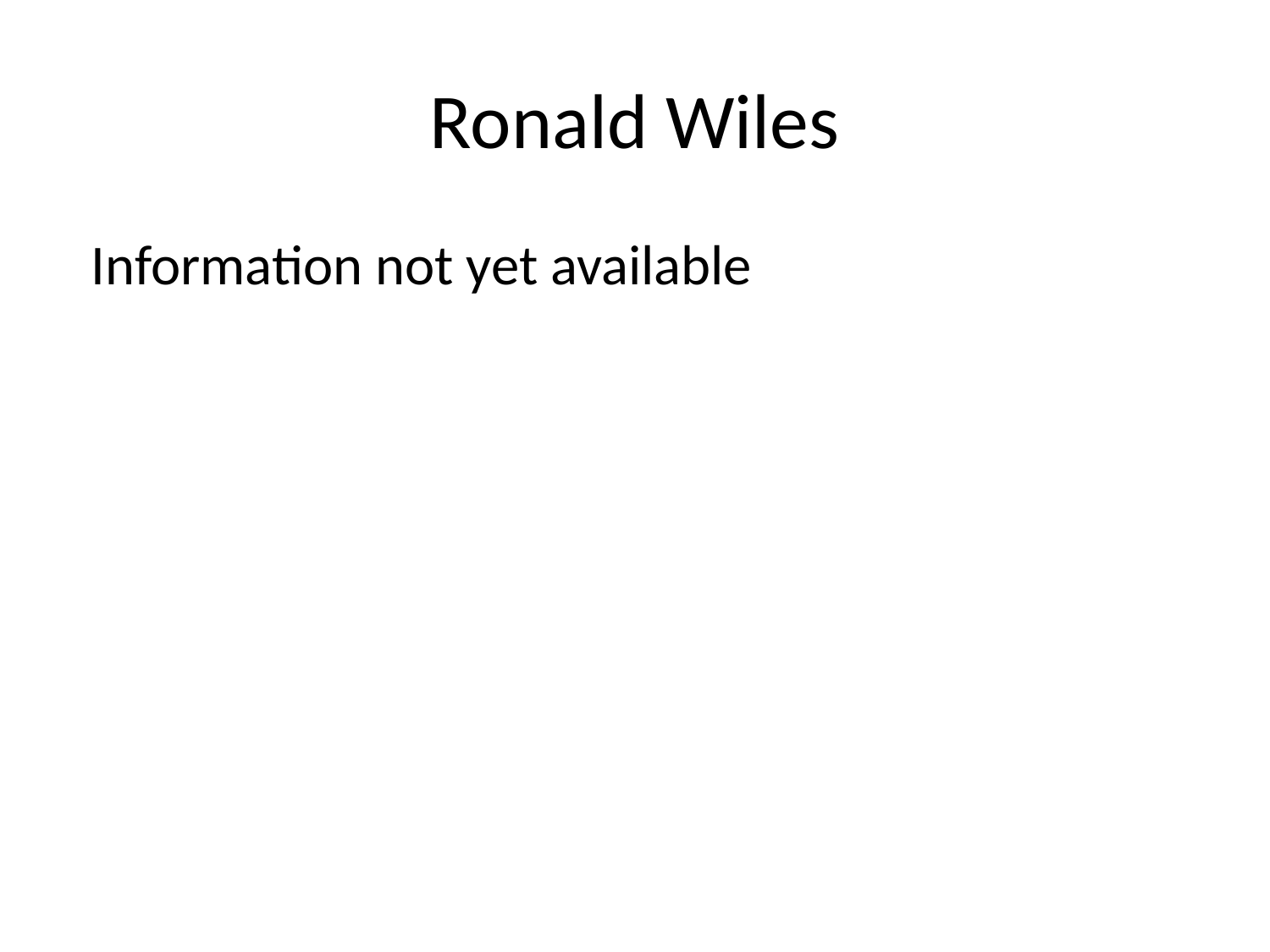

# Ronald Wiles
Information not yet available